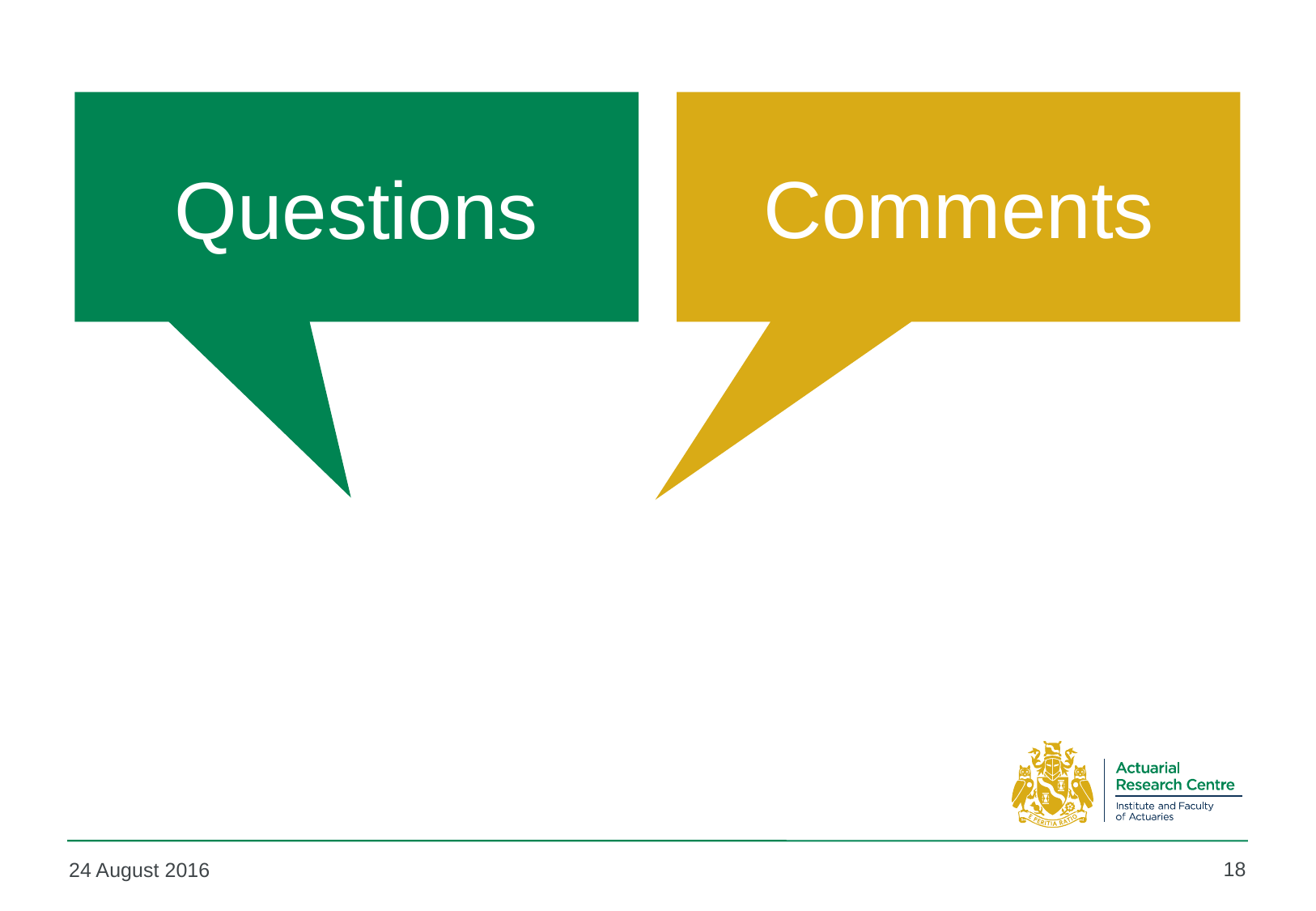

Comments
# Questions
18
24 August 2016